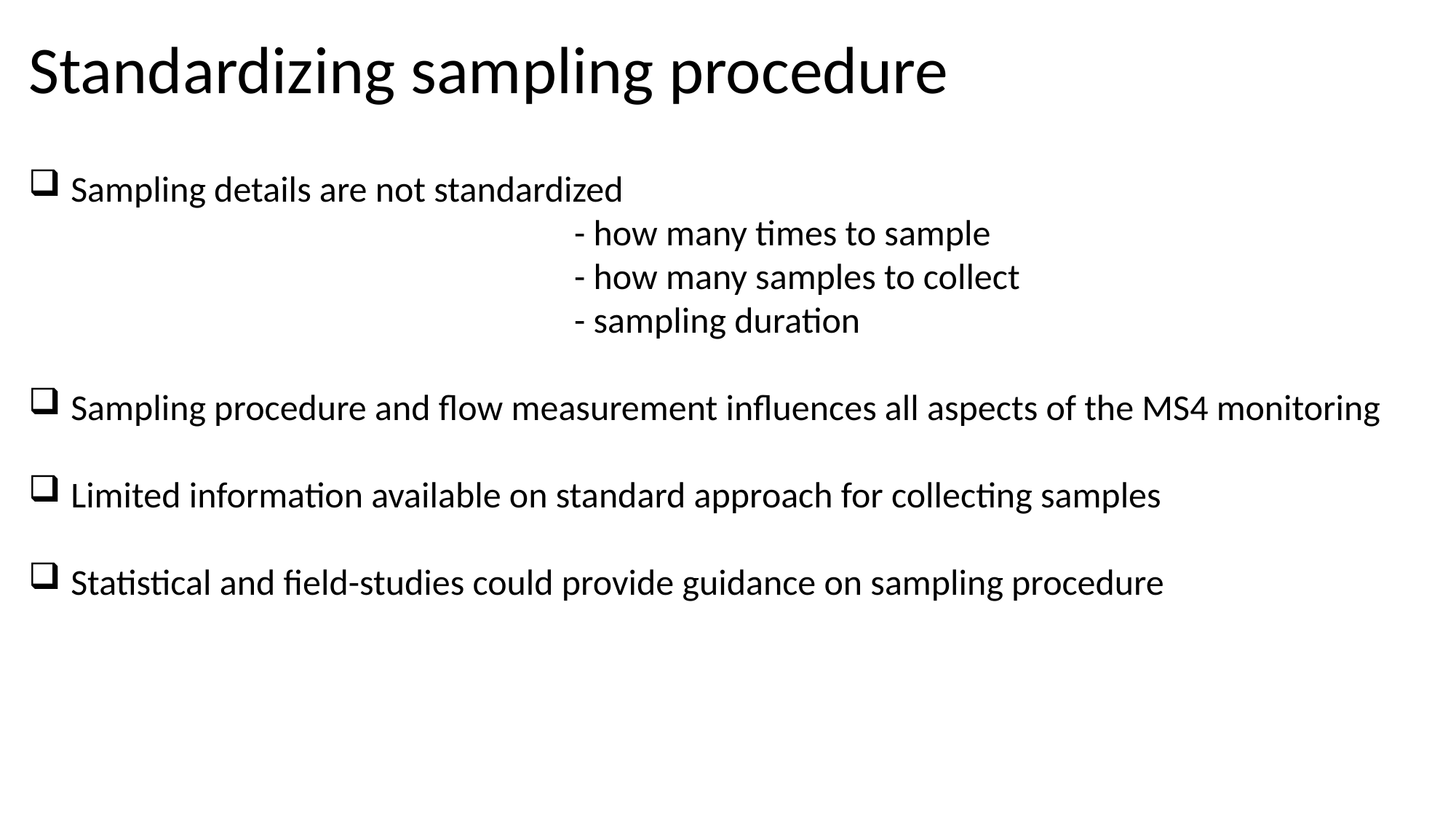

Standardizing sampling procedure
 Sampling details are not standardized
					- how many times to sample
					- how many samples to collect
					- sampling duration

 Sampling procedure and flow measurement influences all aspects of the MS4 monitoring

 Limited information available on standard approach for collecting samples

 Statistical and field-studies could provide guidance on sampling procedure